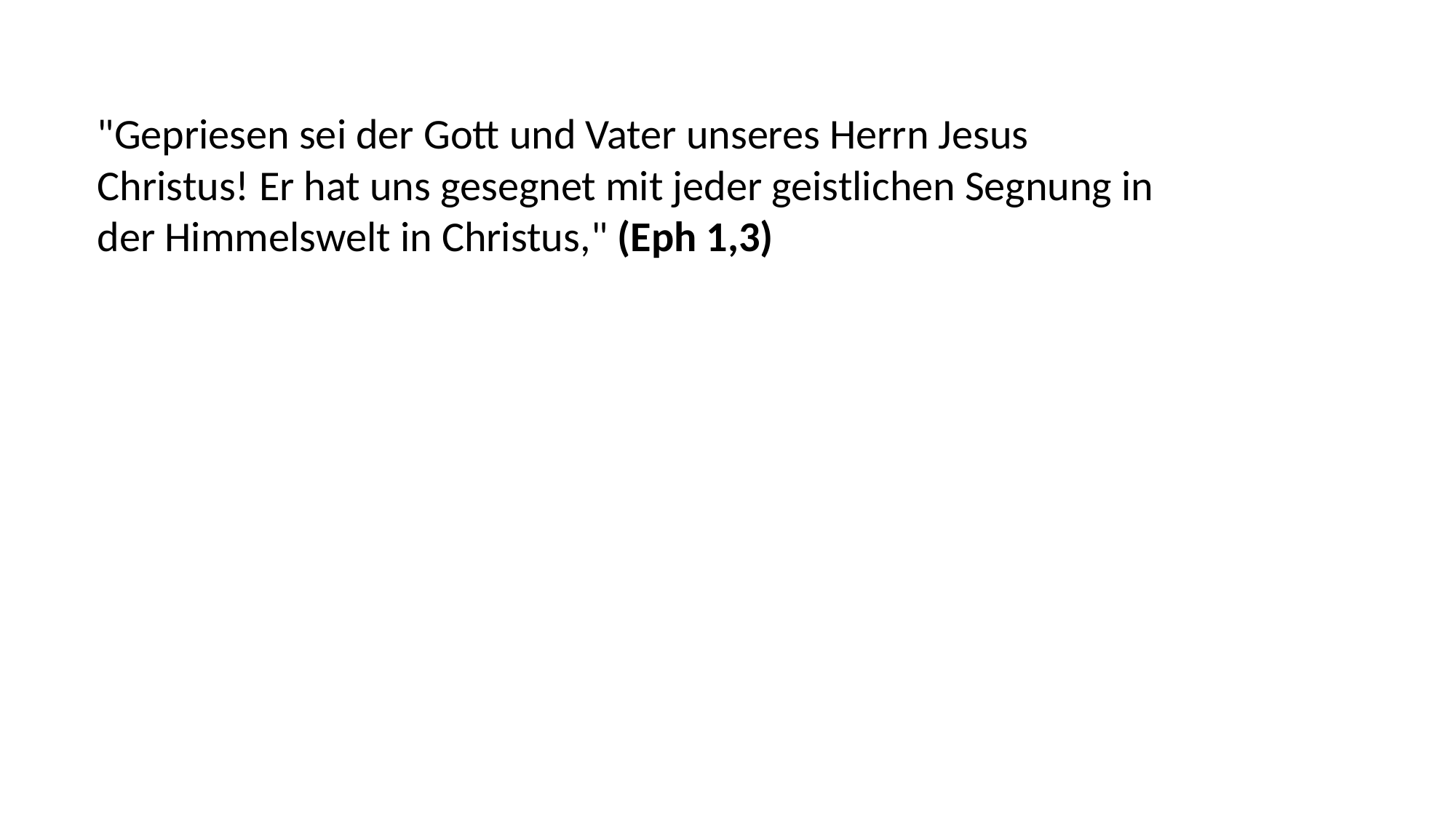

"Gepriesen sei der Gott und Vater unseres Herrn Jesus Christus! Er hat uns gesegnet mit jeder geistlichen Segnung in der Himmelswelt in Christus," (Eph 1,3)